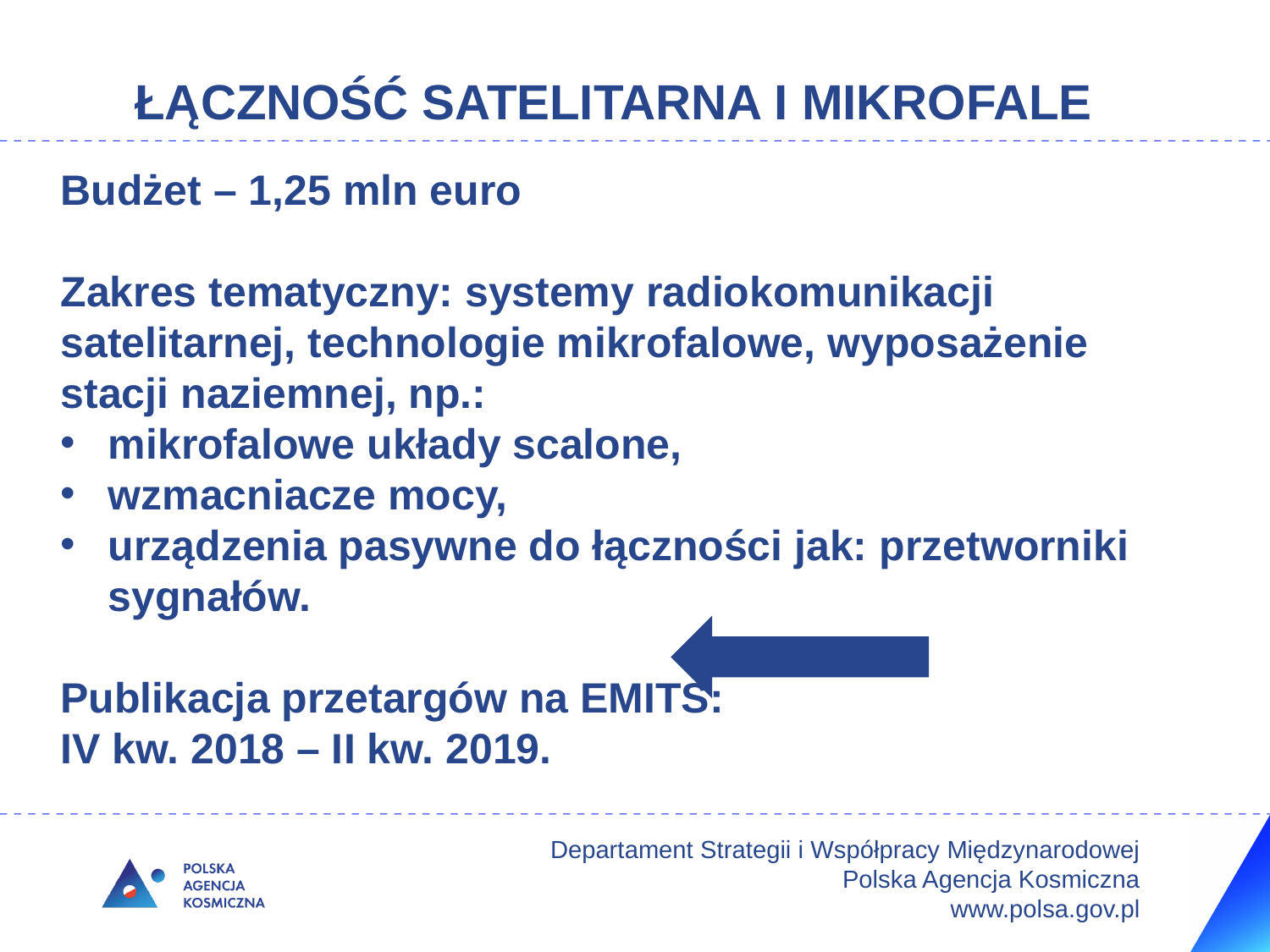

# łączność satelitarna i mikrofale
Budżet – 1,25 mln euro

Zakres tematyczny: systemy radiokomunikacji satelitarnej, technologie mikrofalowe, wyposażenie stacji naziemnej, np.:
mikrofalowe układy scalone,
wzmacniacze mocy,
urządzenia pasywne do łączności jak: przetworniki sygnałów.

Publikacja przetargów na EMITS:
IV kw. 2018 – II kw. 2019.

Departament Strategii i Współpracy Międzynarodowej Polska Agencja Kosmiczna
www.polsa.gov.pl